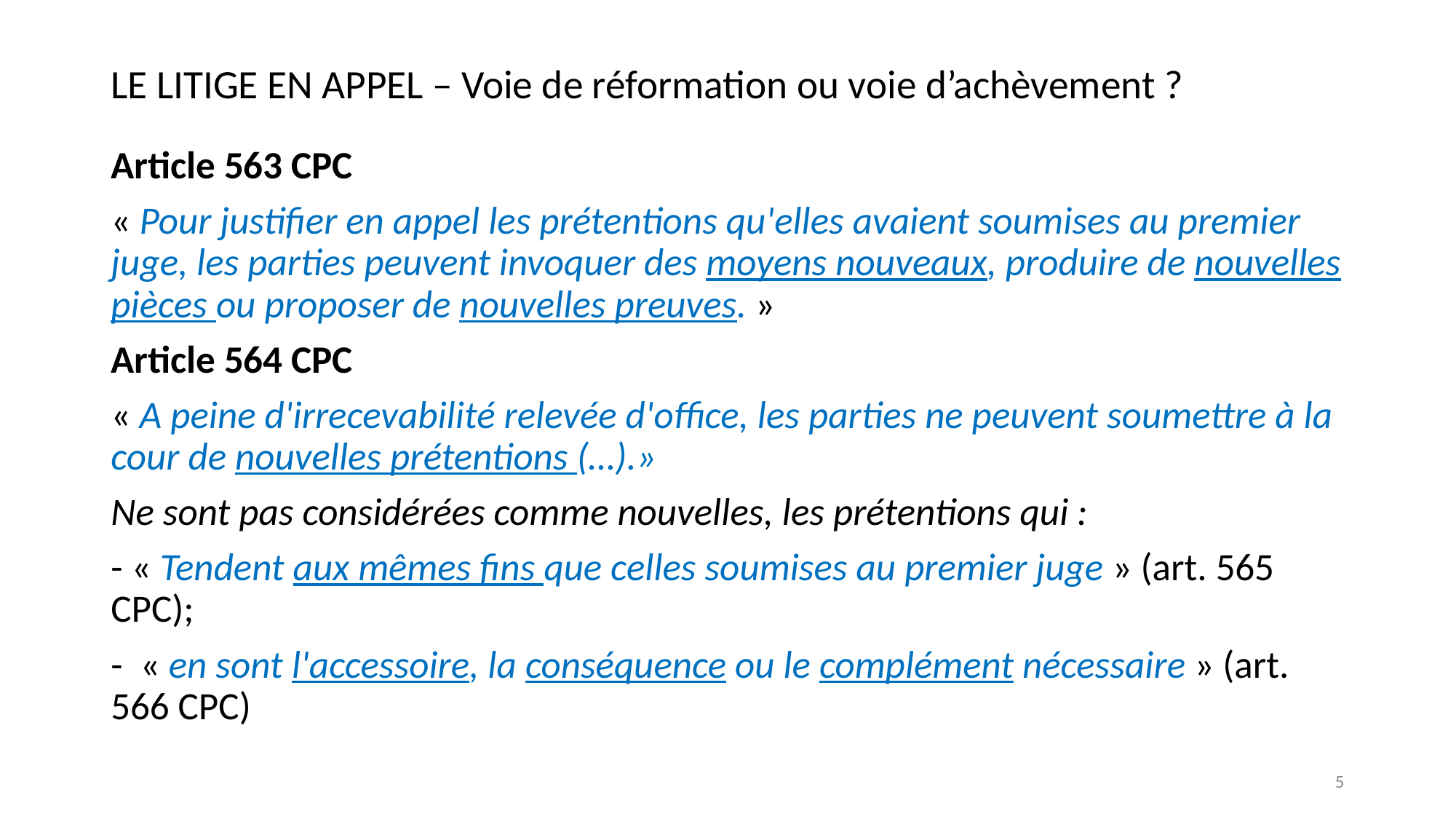

# LE LITIGE EN APPEL – Voie de réformation ou voie d’achèvement ?
Article 563 CPC
« Pour justifier en appel les prétentions qu'elles avaient soumises au premier juge, les parties peuvent invoquer des moyens nouveaux, produire de nouvelles pièces ou proposer de nouvelles preuves. »
Article 564 CPC
« A peine d'irrecevabilité relevée d'office, les parties ne peuvent soumettre à la cour de nouvelles prétentions (…).»
Ne sont pas considérées comme nouvelles, les prétentions qui :
- « Tendent aux mêmes fins que celles soumises au premier juge » (art. 565 CPC);
-  « en sont l'accessoire, la conséquence ou le complément nécessaire » (art. 566 CPC)
5